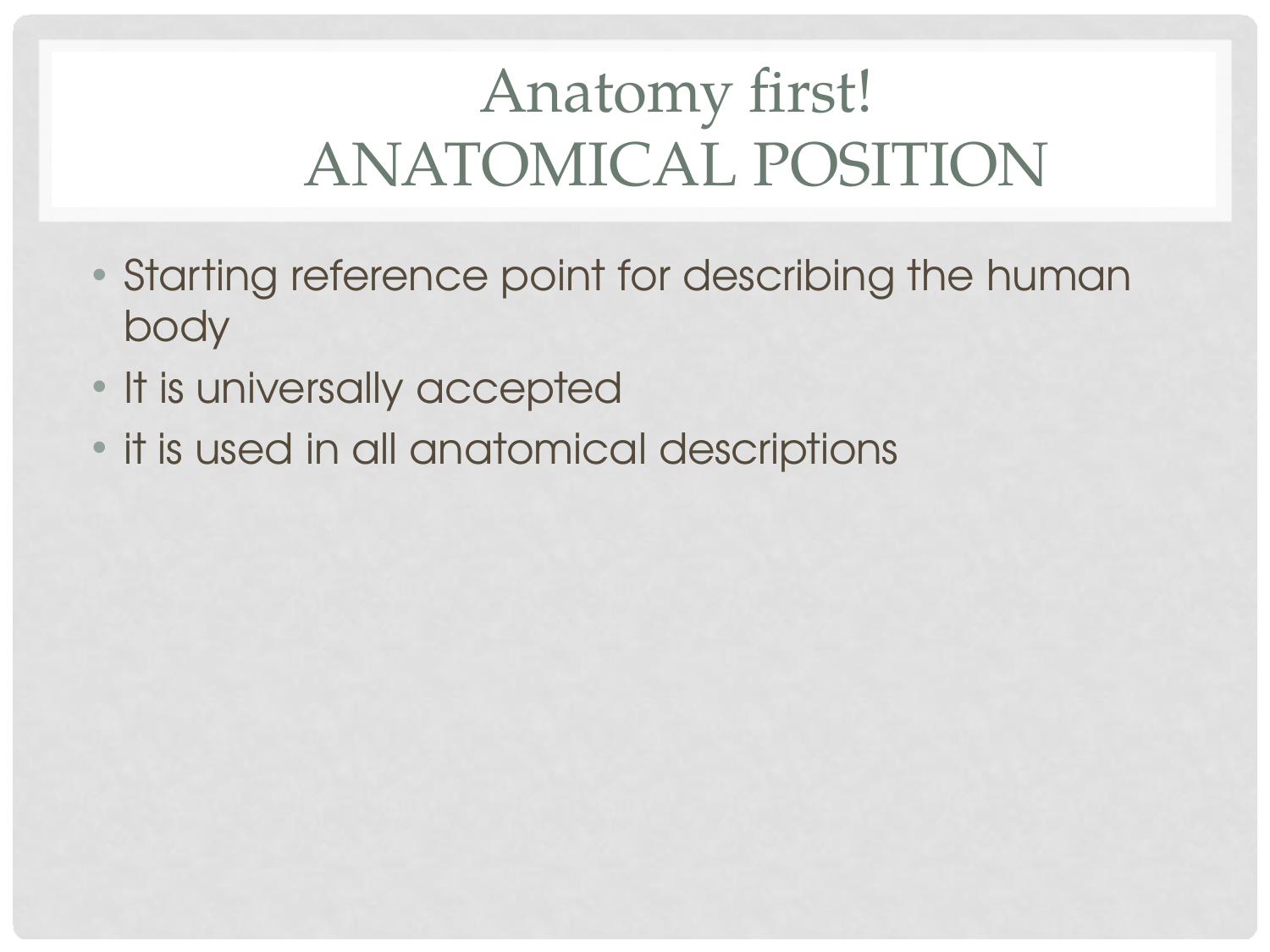

# Anatomy first! ANATOMICAL POSITION
Starting reference point for describing the human body
It is universally accepted
it is used in all anatomical descriptions